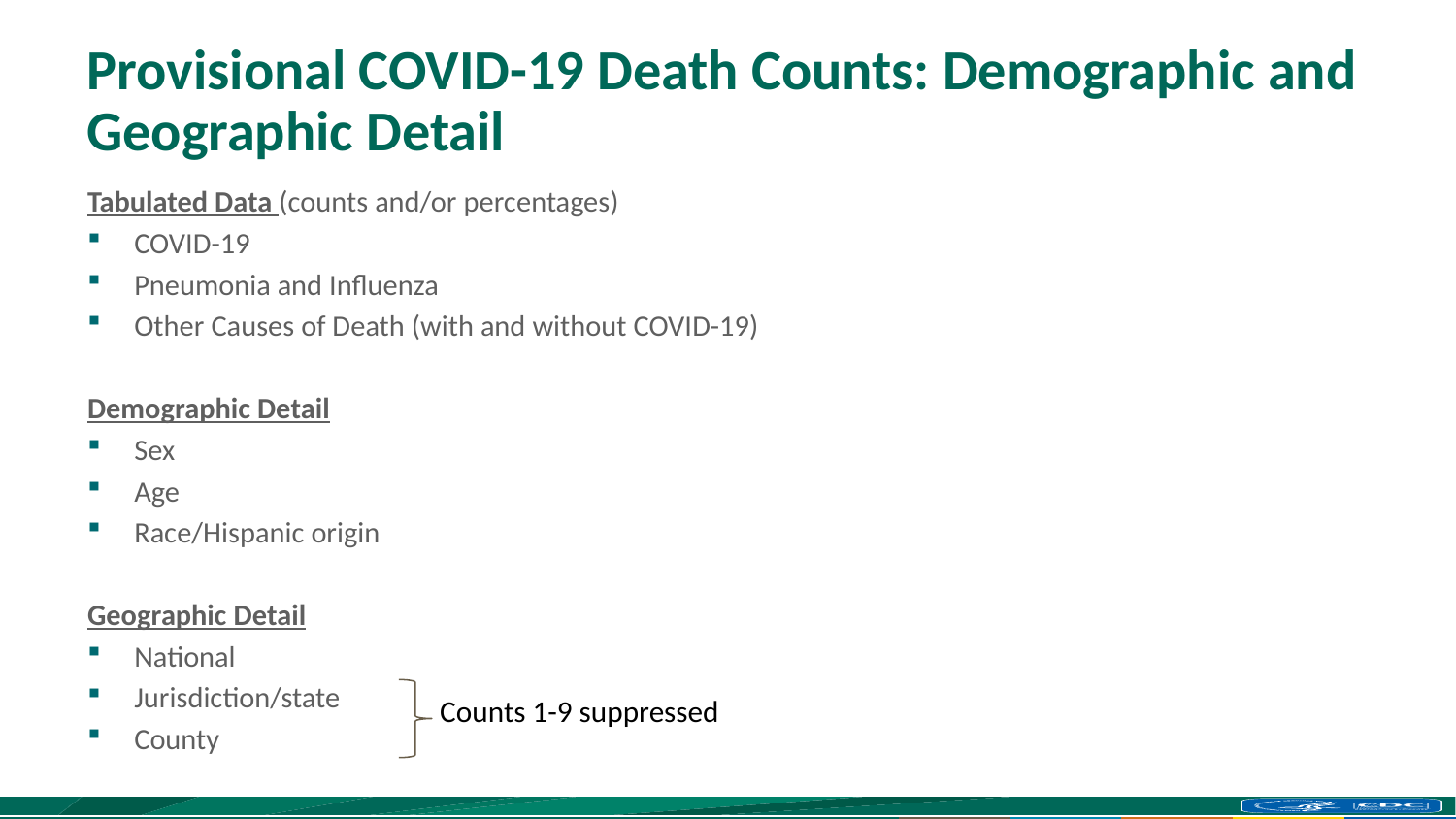

# Provisional COVID-19 Death Counts: Demographic and Geographic Detail
Tabulated Data (counts and/or percentages)
COVID-19
Pneumonia and Influenza
Other Causes of Death (with and without COVID-19)

Demographic Detail
Sex
Age
Race/Hispanic origin

Geographic Detail
National
Jurisdiction/state
County

Counts 1-9 suppressed